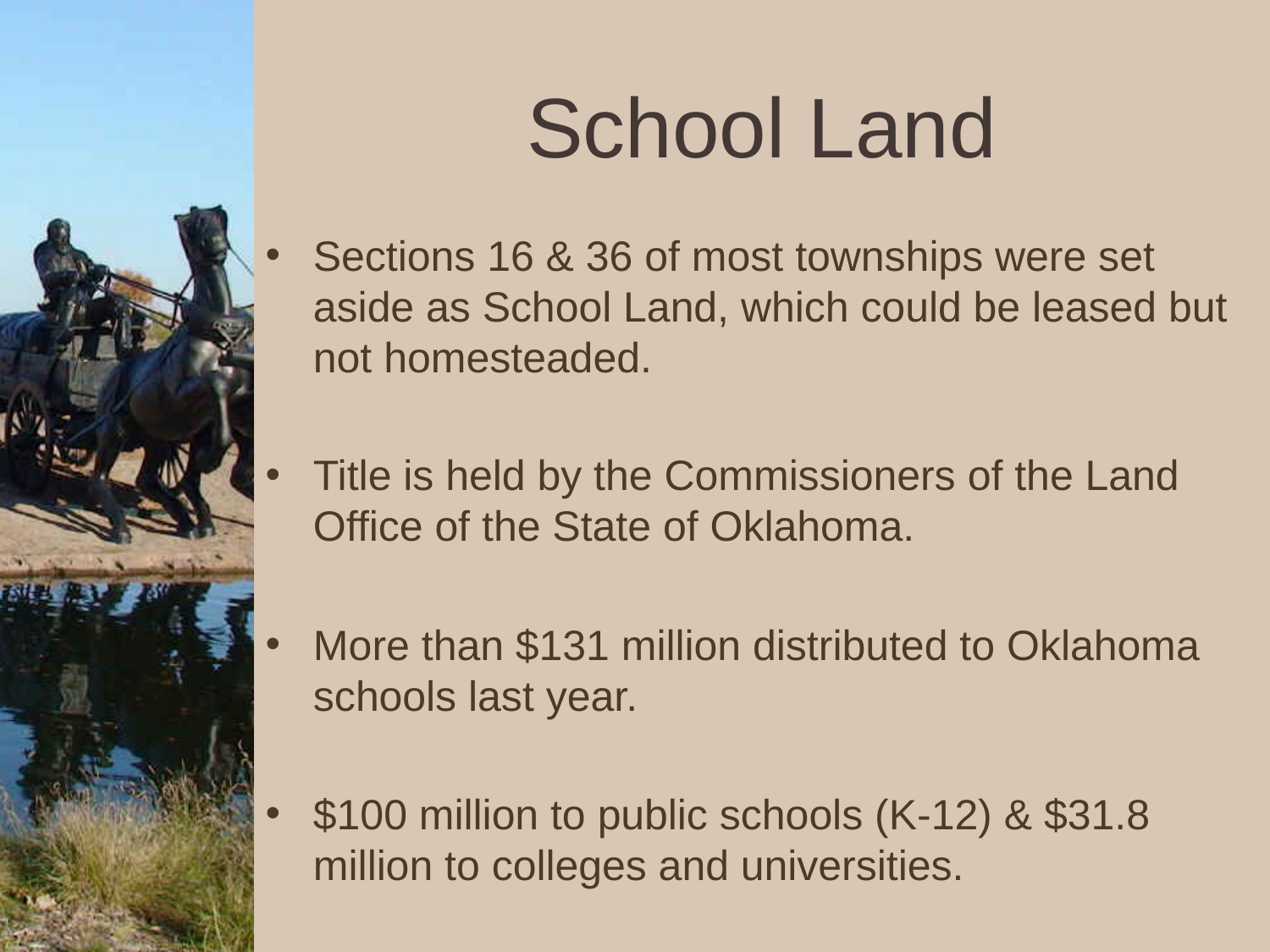

# School Land
Sections 16 & 36 of most townships were set aside as School Land, which could be leased but not homesteaded.

Title is held by the Commissioners of the Land Office of the State of Oklahoma.

More than $131 million distributed to Oklahoma schools last year.

$100 million to public schools (K-12) & $31.8 million to colleges and universities.